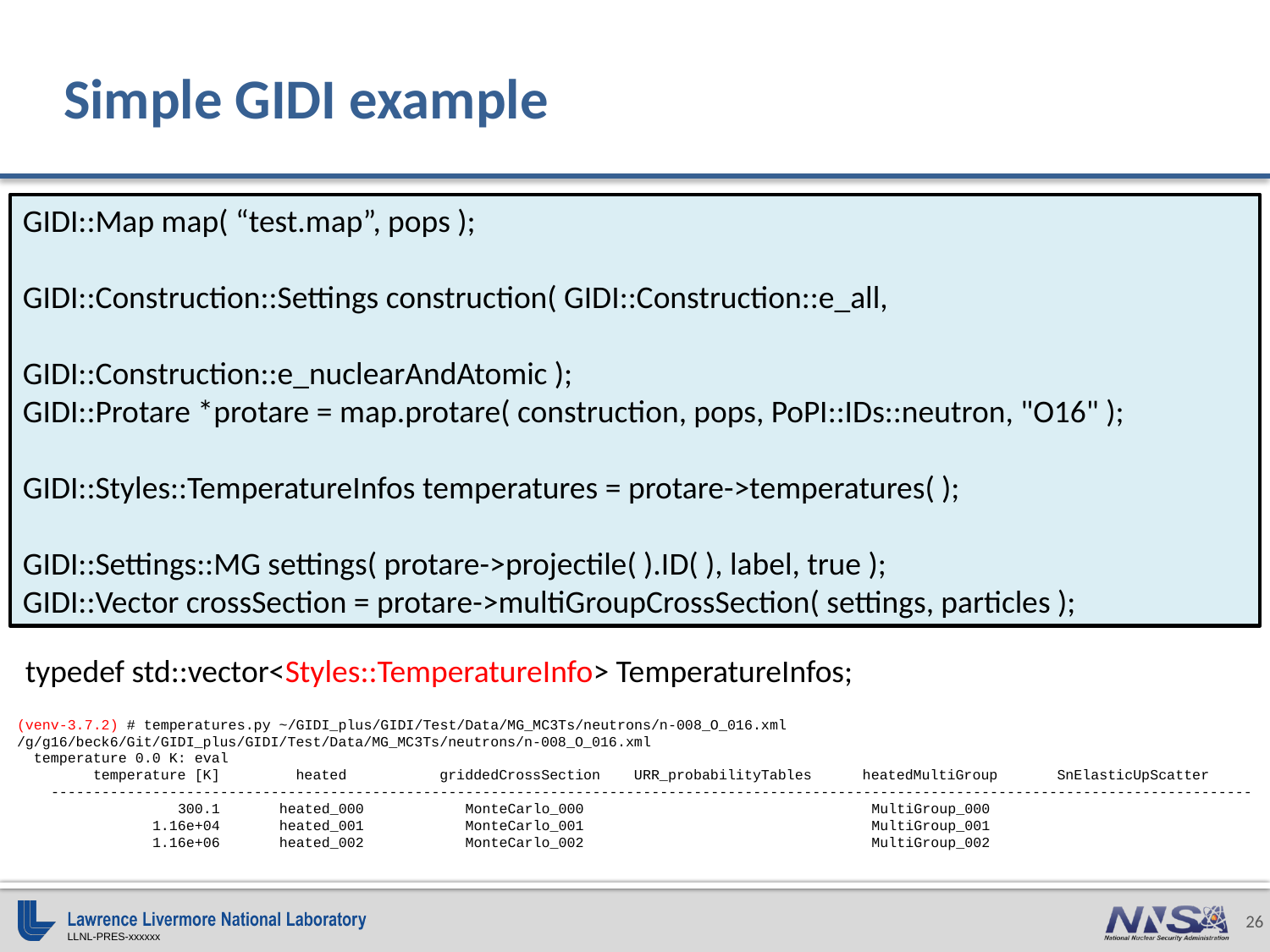

# Simple GIDI example
GIDI::Map map( “test.map”, pops );

GIDI::Construction::Settings construction( GIDI::Construction::e_all,
								     GIDI::Construction::e_nuclearAndAtomic );
GIDI::Protare *protare = map.protare( construction, pops, PoPI::IDs::neutron, "O16" );

GIDI::Styles::TemperatureInfos temperatures = protare->temperatures( );

GIDI::Settings::MG settings( protare->projectile( ).ID( ), label, true );
GIDI::Vector crossSection = protare->multiGroupCrossSection( settings, particles );
typedef std::vector<Styles::TemperatureInfo> TemperatureInfos;
(venv-3.7.2) # temperatures.py ~/GIDI_plus/GIDI/Test/Data/MG_MC3Ts/neutrons/n-008_O_016.xml
/g/g16/beck6/Git/GIDI_plus/GIDI/Test/Data/MG_MC3Ts/neutrons/n-008_O_016.xml
  temperature 0.0 K: eval
         temperature [K]         heated           griddedCrossSection    URR_probabilityTables      heatedMultiGroup       SnElasticUpScatter
    ----------------------------------------------------------------------------------------------------------------------------------------------
                   300.1       heated_000            MonteCarlo_000                                  MultiGroup_000
                1.16e+04       heated_001            MonteCarlo_001                                  MultiGroup_001
                1.16e+06       heated_002            MonteCarlo_002                                  MultiGroup_002